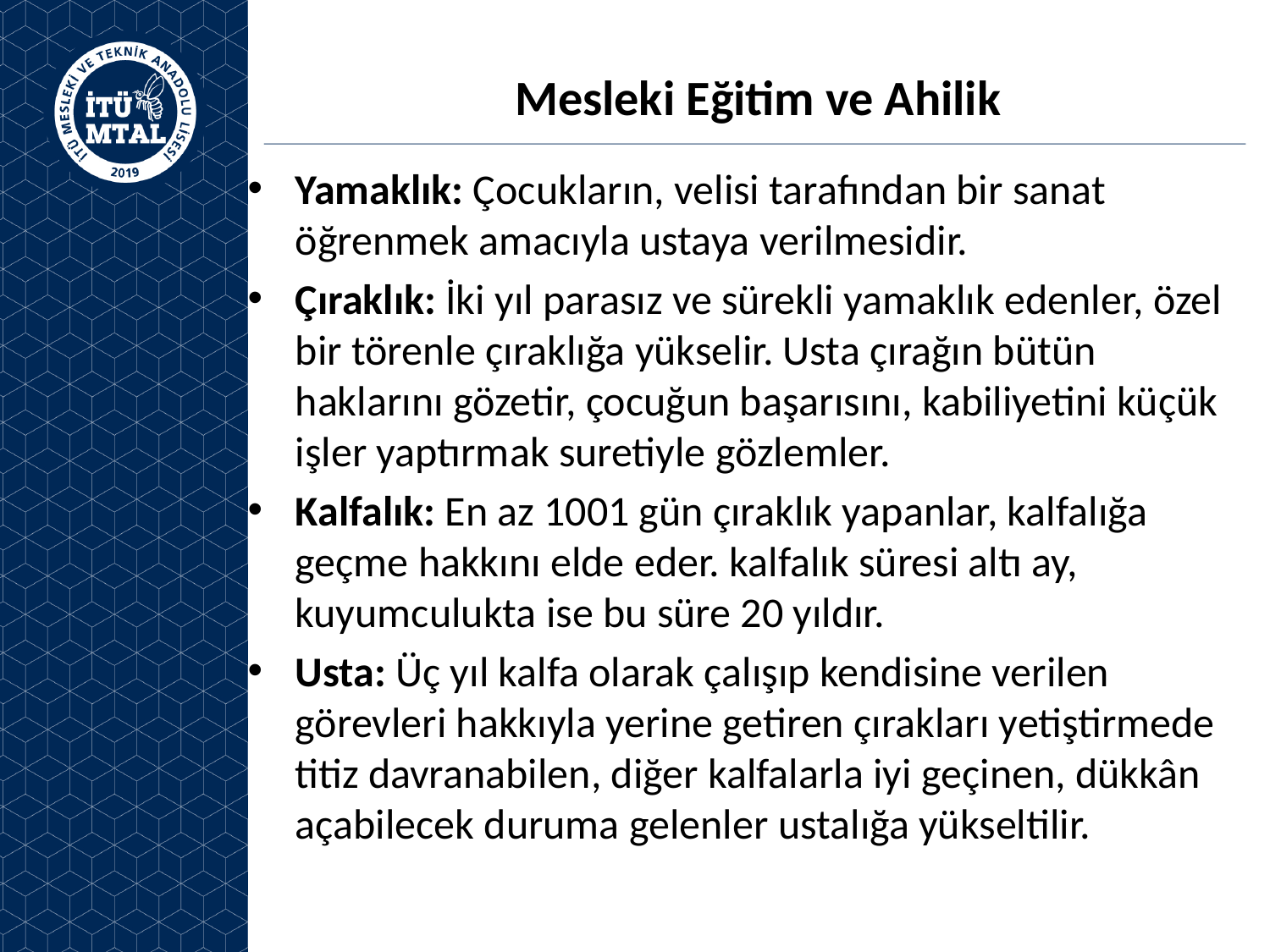

# Mesleki Eğitim ve Ahilik
Yamaklık: Çocukların, velisi tarafından bir sanat öğrenmek amacıyla ustaya verilmesidir.
Çıraklık: İki yıl parasız ve sürekli yamaklık edenler, özel bir törenle çıraklığa yükselir. Usta çırağın bütün haklarını gözetir, çocuğun başarısını, kabiliyetini küçük işler yaptırmak suretiyle gözlemler.
Kalfalık: En az 1001 gün çıraklık yapanlar, kalfalığa geçme hakkını elde eder. kalfalık süresi altı ay, kuyumculukta ise bu süre 20 yıldır.
Usta: Üç yıl kalfa olarak çalışıp kendisine verilen görevleri hakkıyla yerine getiren çırakları yetiştirmede titiz davranabilen, diğer kalfalarla iyi geçinen, dükkân açabilecek duruma gelenler ustalığa yükseltilir.